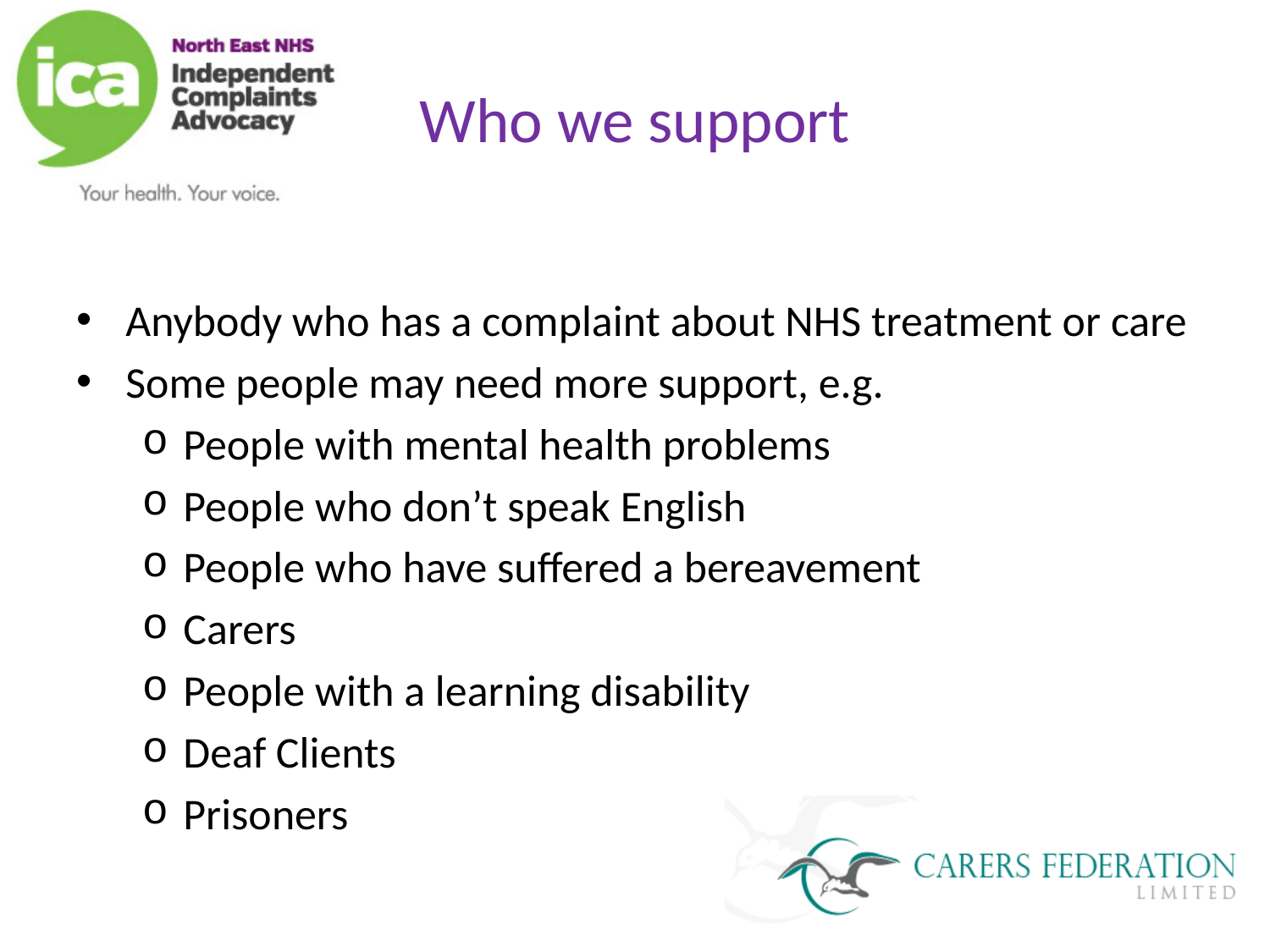

# Who we support
Anybody who has a complaint about NHS treatment or care
Some people may need more support, e.g.
People with mental health problems
People who don’t speak English
People who have suffered a bereavement
Carers
People with a learning disability
Deaf Clients
Prisoners